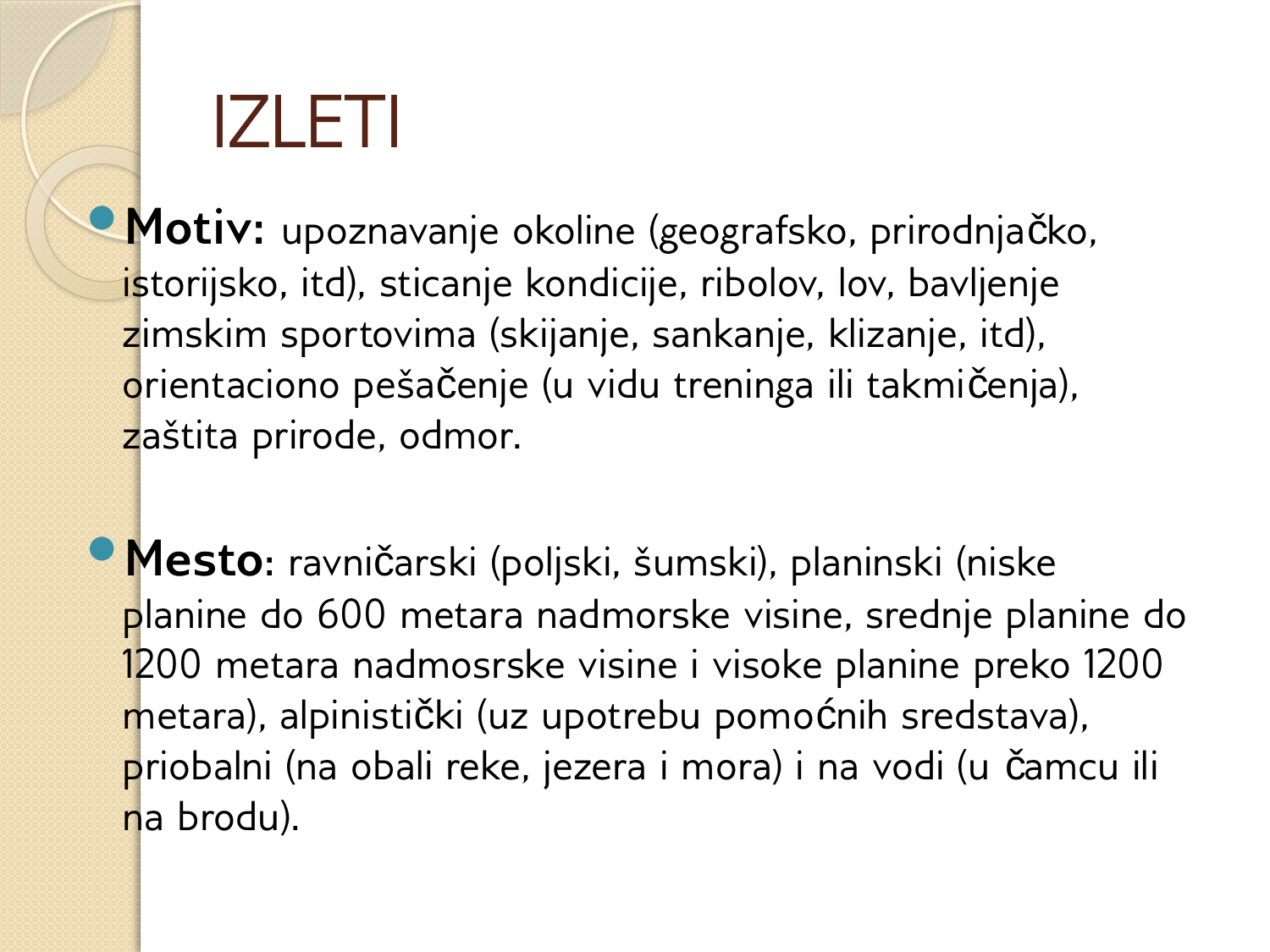

# IZLETI
Motiv: upoznavanje okoline (geografsko, prirodnjačko, istorijsko, itd), sticanje kondicije, ribolov, lov, bavljenje zimskim sportovima (skijanje, sankanje, klizanje, itd), orientaciono pešačenje (u vidu treninga ili takmičenja), zaštita prirode, odmor.

Mesto: ravničarski (poljski, šumski), planinski (niske planine do 600 metara nadmorske visine, srednje planine do 1200 metara nadmosrske visine i visoke planine preko 1200 metara), alpinistički (uz upotrebu pomoćnih sredstava), priobalni (na obali reke, jezera i mora) i na vodi (u čamcu ili na brodu).